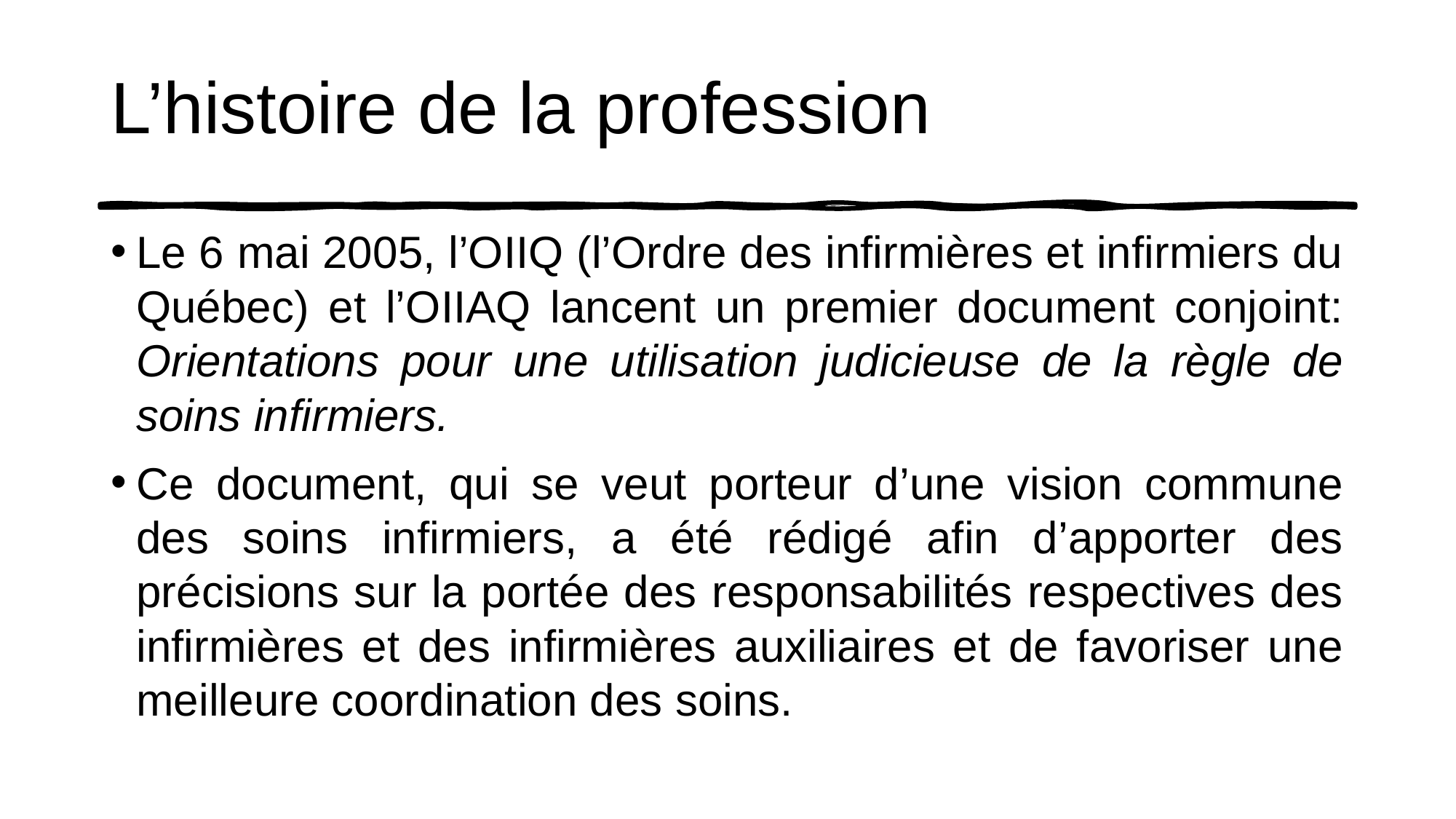

# L’histoire de la profession
Le 6 mai 2005, l’OIIQ (l’Ordre des infirmières et infirmiers du Québec) et l’OIIAQ lancent un premier document conjoint: Orientations pour une utilisation judicieuse de la règle de soins infirmiers.
Ce document, qui se veut porteur d’une vision commune des soins infirmiers, a été rédigé afin d’apporter des précisions sur la portée des responsabilités respectives des infirmières et des infirmières auxiliaires et de favoriser une meilleure coordination des soins.